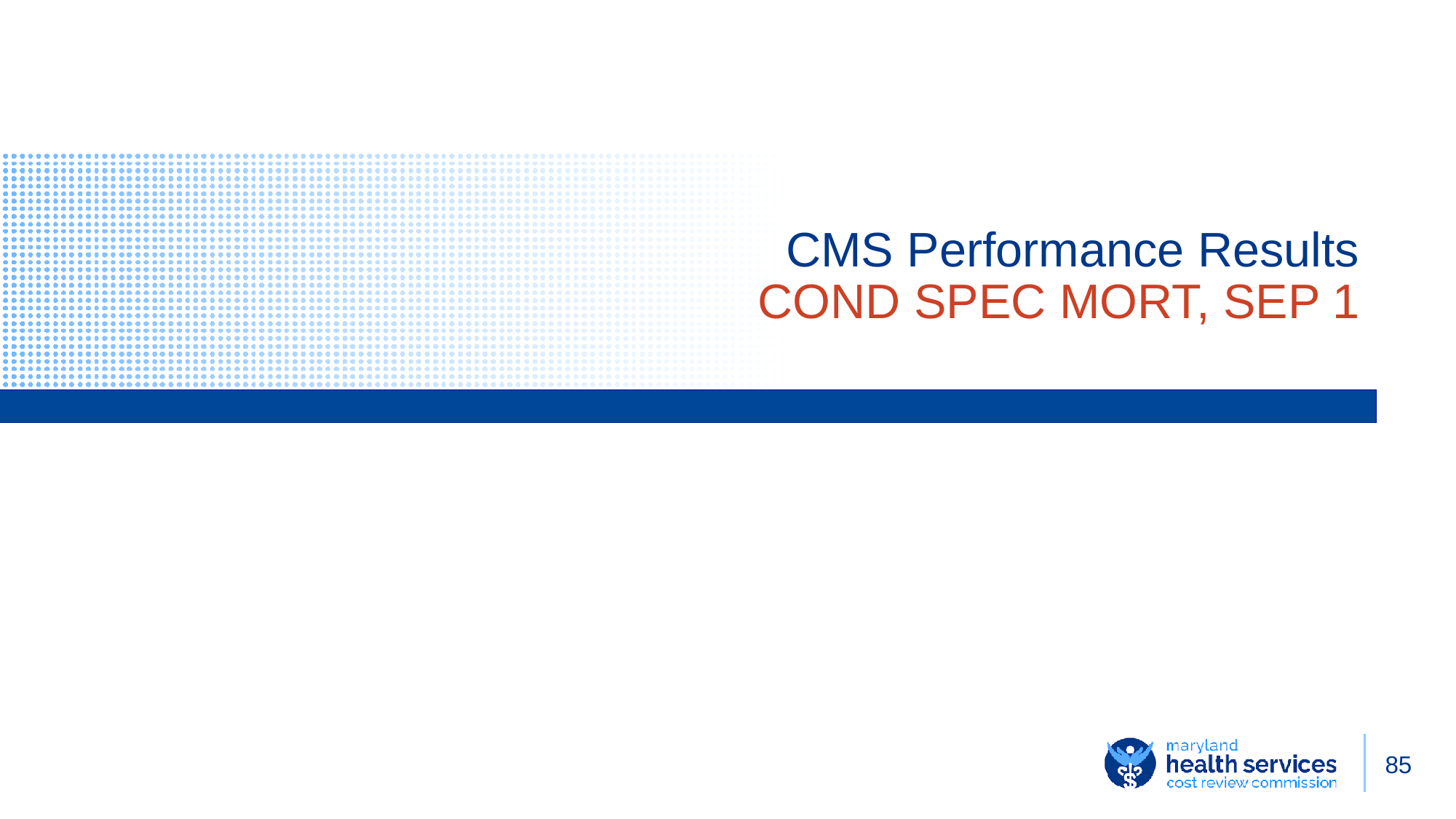

# CMS Performance Results
COND SPEC MORT, SEP 1
85